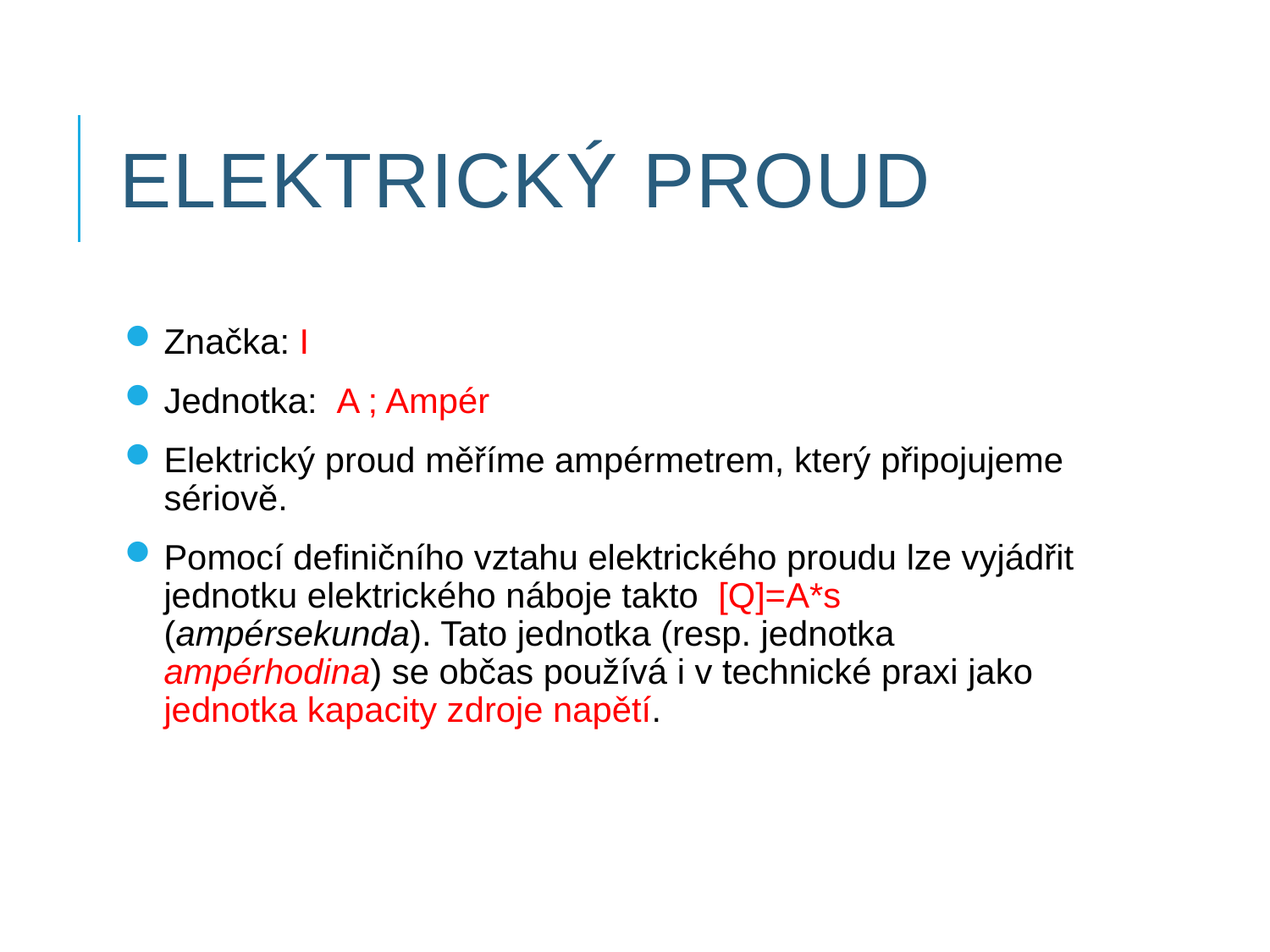

# Elektrický proud
Značka: I
Jednotka:  A ; Ampér
Elektrický proud měříme ampérmetrem, který připojujeme sériově.
Pomocí definičního vztahu elektrického proudu lze vyjádřit jednotku elektrického náboje takto  [Q]=A*s (ampérsekunda). Tato jednotka (resp. jednotka ampérhodina) se občas používá i v technické praxi jako jednotka kapacity zdroje napětí.